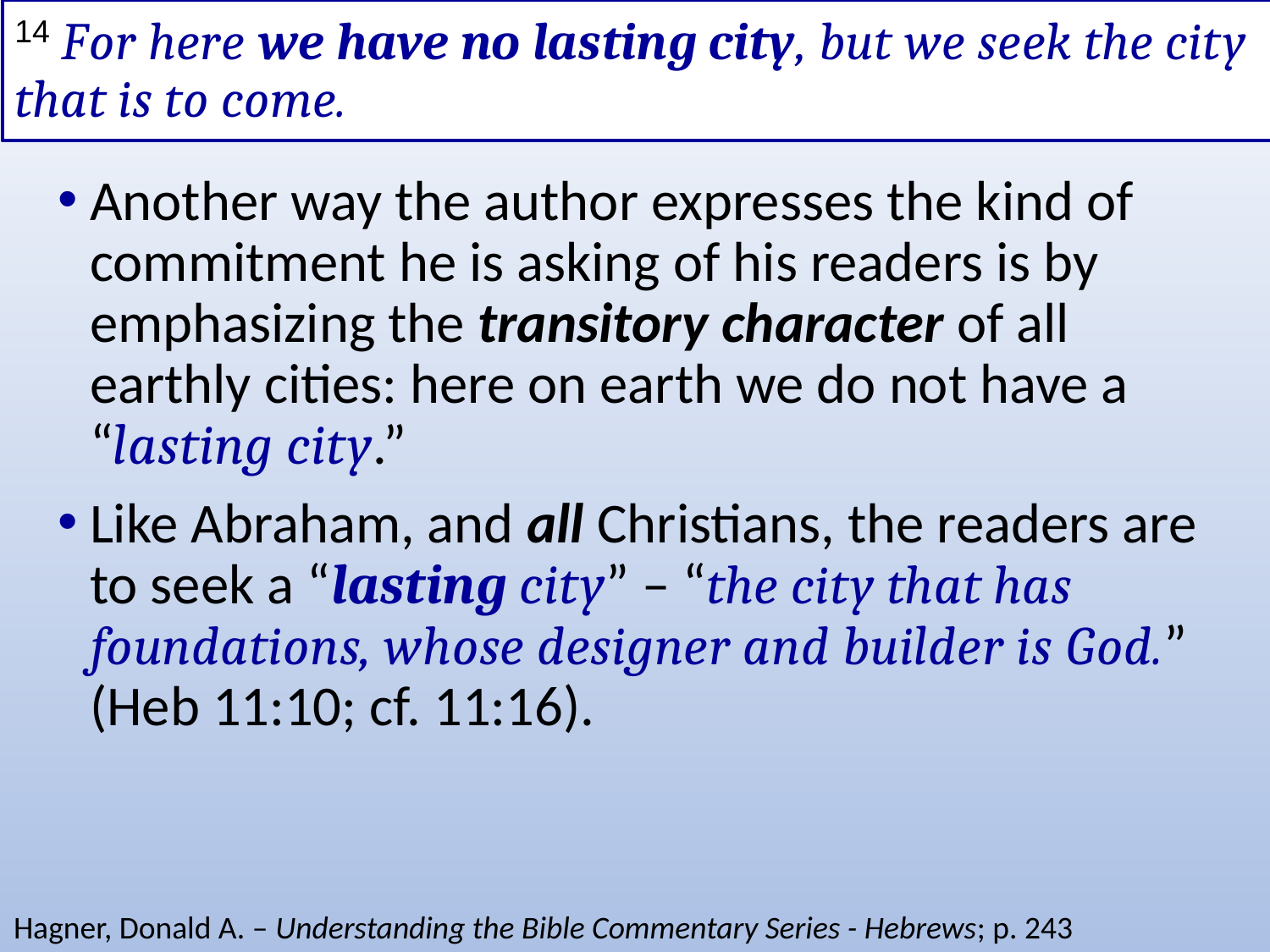

# 14 For here we have no lasting city, but we seek the city that is to come.
Another way the author expresses the kind of commitment he is asking of his readers is by emphasizing the transitory character of all earthly cities: here on earth we do not have a “lasting city.”
Like Abraham, and all Christians, the readers are to seek a “lasting city” – “the city that has foundations, whose designer and builder is God.” (Heb 11:10; cf. 11:16).

Hagner, Donald A. – Understanding the Bible Commentary Series - Hebrews; p. 243